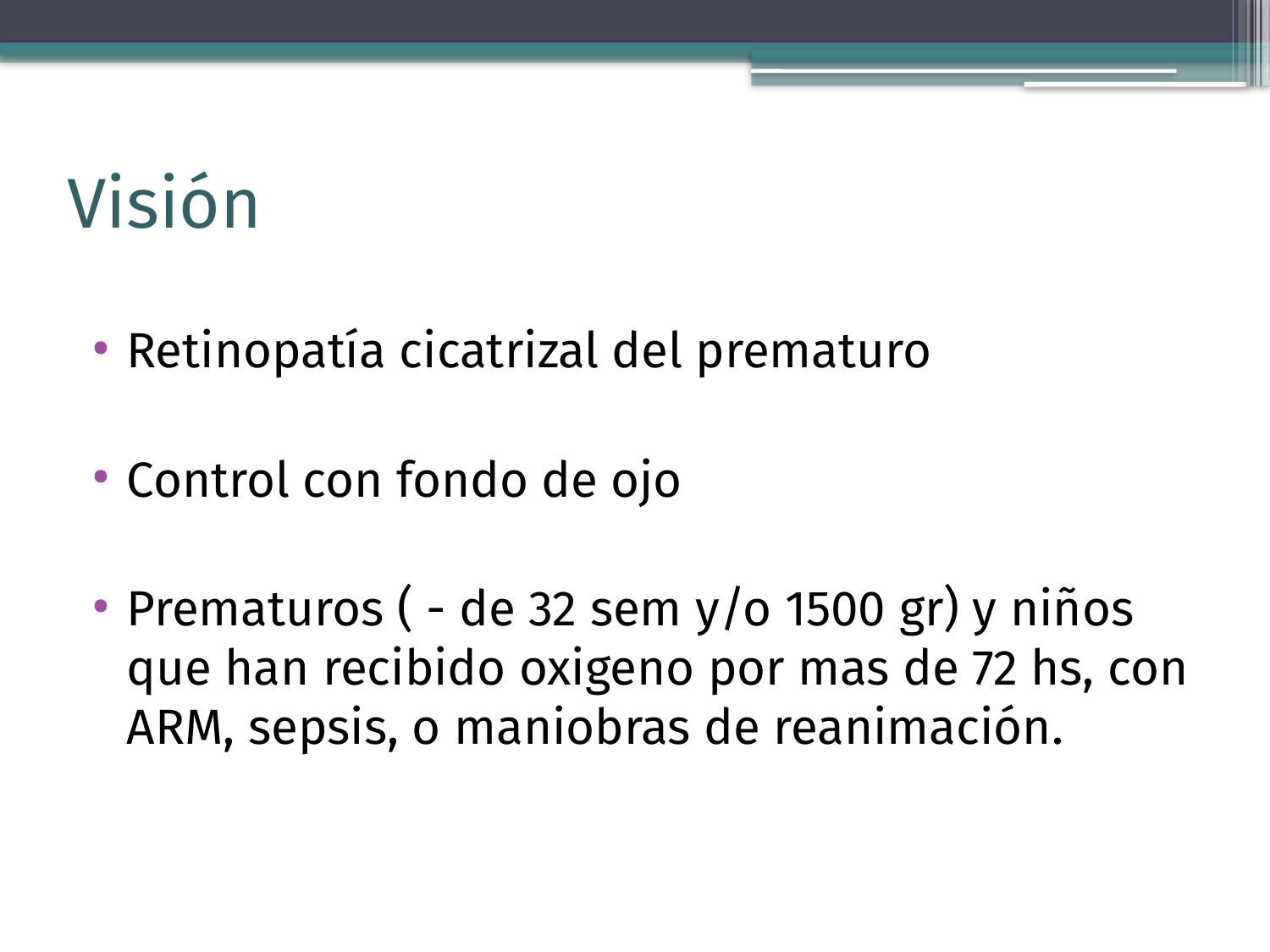

# Visión
Retinopatía cicatrizal del prematuro

Control con fondo de ojo

Prematuros ( - de 32 sem y/o 1500 gr) y niños que han recibido oxigeno por mas de 72 hs, con ARM, sepsis, o maniobras de reanimación.